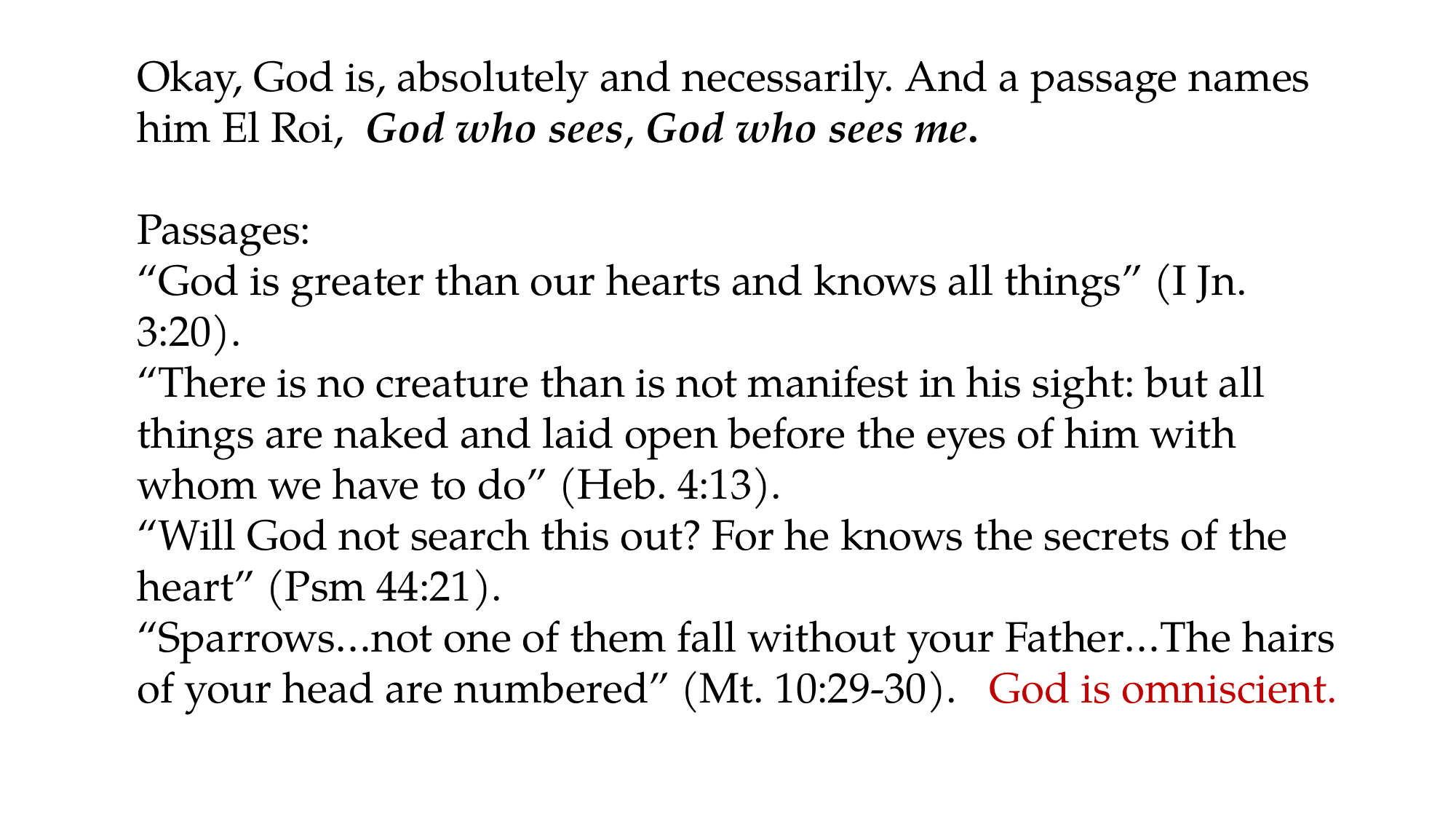

Okay, God is, absolutely and necessarily. And a passage names him El Roi,  God who sees, God who sees me.

Passages:
“God is greater than our hearts and knows all things” (I Jn. 3:20).
“There is no creature than is not manifest in his sight: but all things are naked and laid open before the eyes of him with whom we have to do” (Heb. 4:13).
“Will God not search this out? For he knows the secrets of the heart” (Psm 44:21).
“Sparrows…not one of them fall without your Father…The hairs of your head are numbered” (Mt. 10:29-30).   God is omniscient.